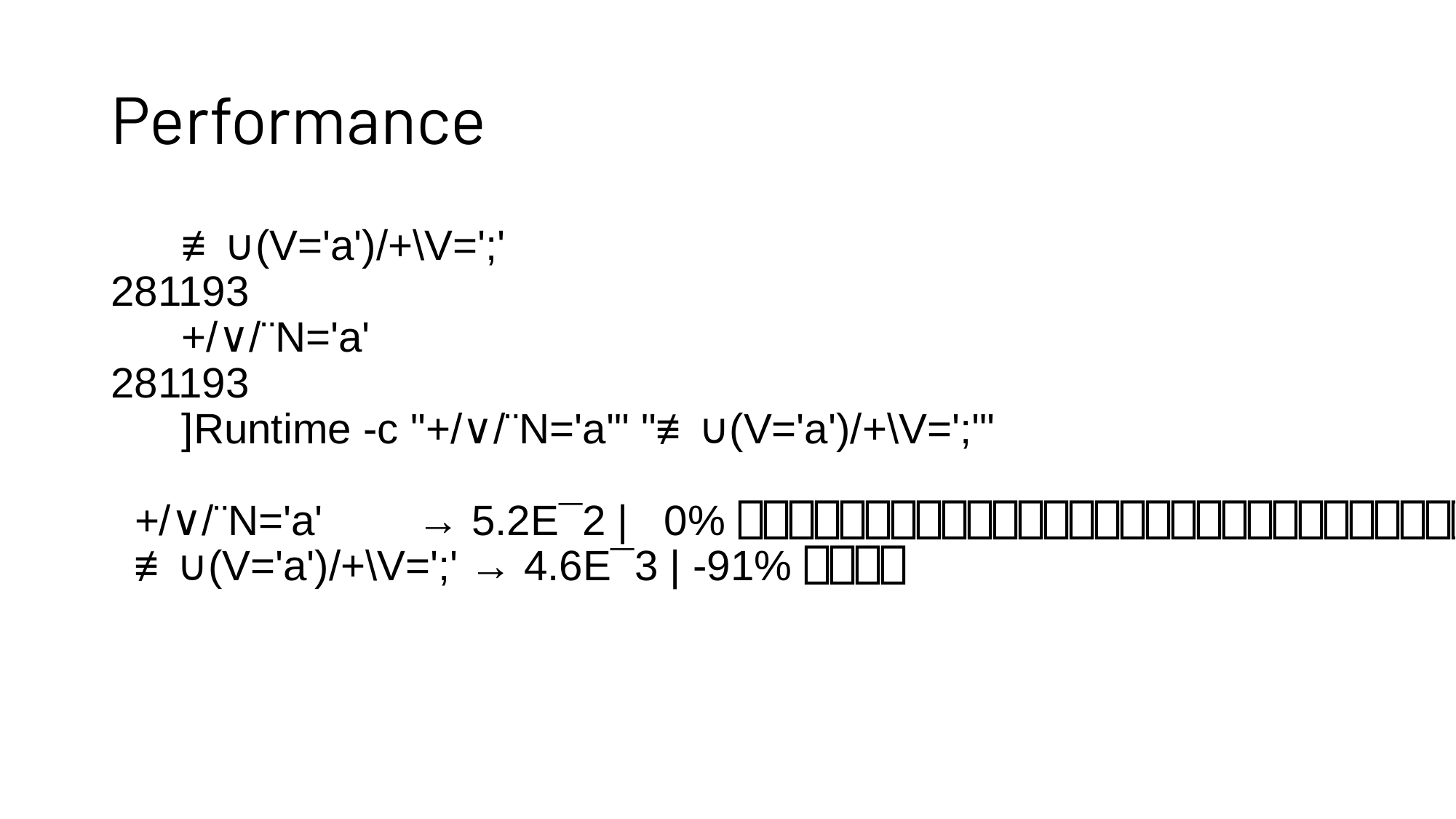

# Performance
      ≢∪(V='a')/+\V=';'
281193
      +/∨/¨N='a'
281193
      ]Runtime -c "+/∨/¨N='a'" "≢∪(V='a')/+\V=';'"

  +/∨/¨N='a'        → 5.2E¯2 |   0% ⎕⎕⎕⎕⎕⎕⎕⎕⎕⎕⎕⎕⎕⎕⎕⎕⎕⎕⎕⎕⎕⎕⎕⎕⎕⎕⎕⎕⎕⎕⎕⎕⎕⎕⎕⎕⎕⎕⎕⎕
  ≢∪(V='a')/+\V=';' → 4.6E¯3 | -91% ⎕⎕⎕⎕